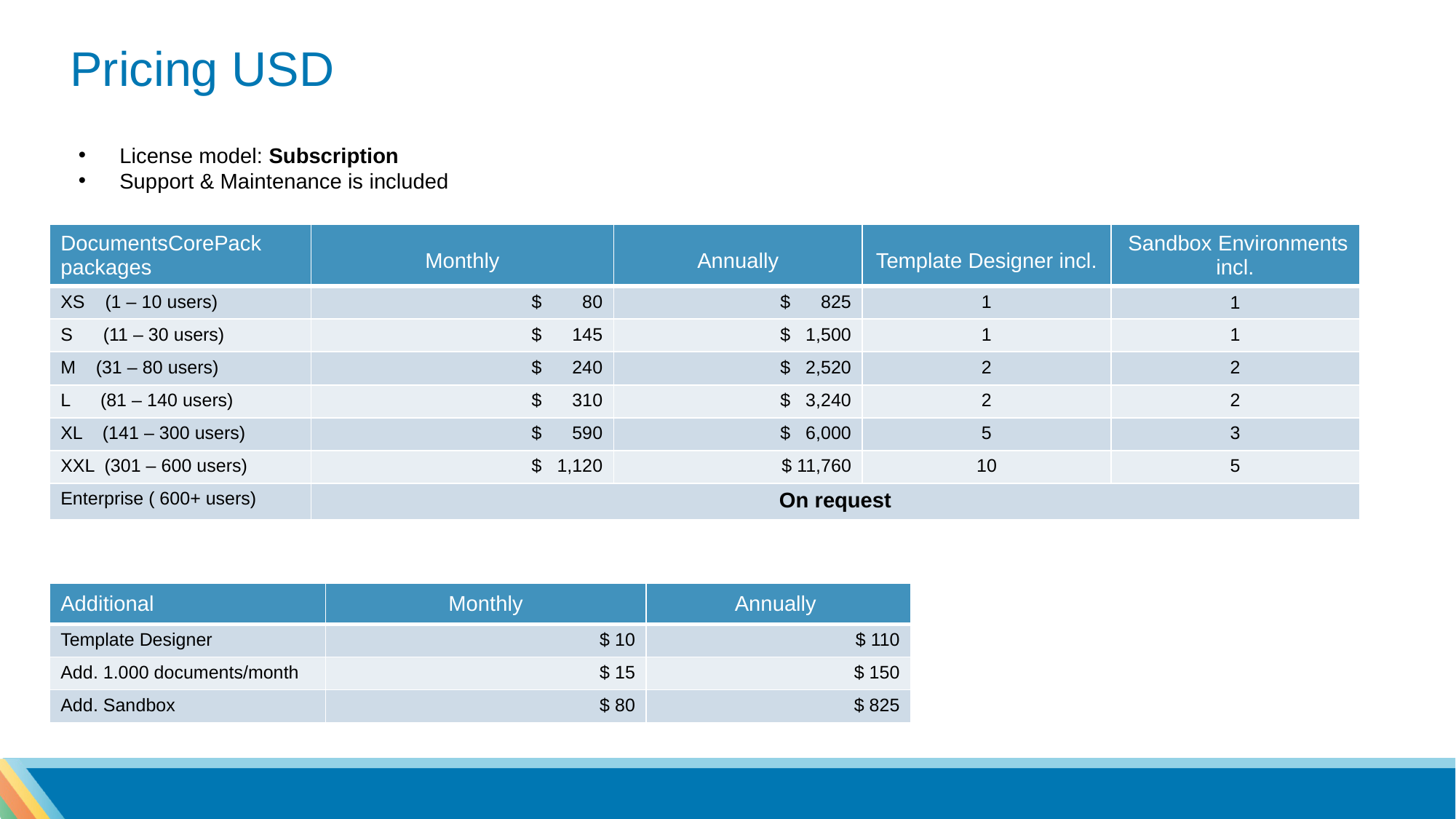

Pricing USD

License model: Subscription
Support & Maintenance is included
| DocumentsCorePack packages | Monthly | Annually | Template Designer incl. | Sandbox Environments incl. |
| --- | --- | --- | --- | --- |
| XS (1 – 10 users) | $ 80 | $ 825 | 1 | 1 |
| S (11 – 30 users) | $ 145 | $ 1,500 | 1 | 1 |
| M (31 – 80 users) | $ 240 | $ 2,520 | 2 | 2 |
| L (81 – 140 users) | $ 310 | $ 3,240 | 2 | 2 |
| XL (141 – 300 users) | $ 590 | $ 6,000 | 5 | 3 |
| XXL (301 – 600 users) | $ 1,120 | $ 11,760 | 10 | 5 |
| Enterprise ( 600+ users) | On request | On request |  |  |
License Model: Subscription
| Additional | Monthly | Annually |
| --- | --- | --- |
| Template Designer | $ 10 | $ 110 |
| Add. 1.000 documents/month | $ 15 | $ 150 |
| Add. Sandbox | $ 80 | $ 825 |